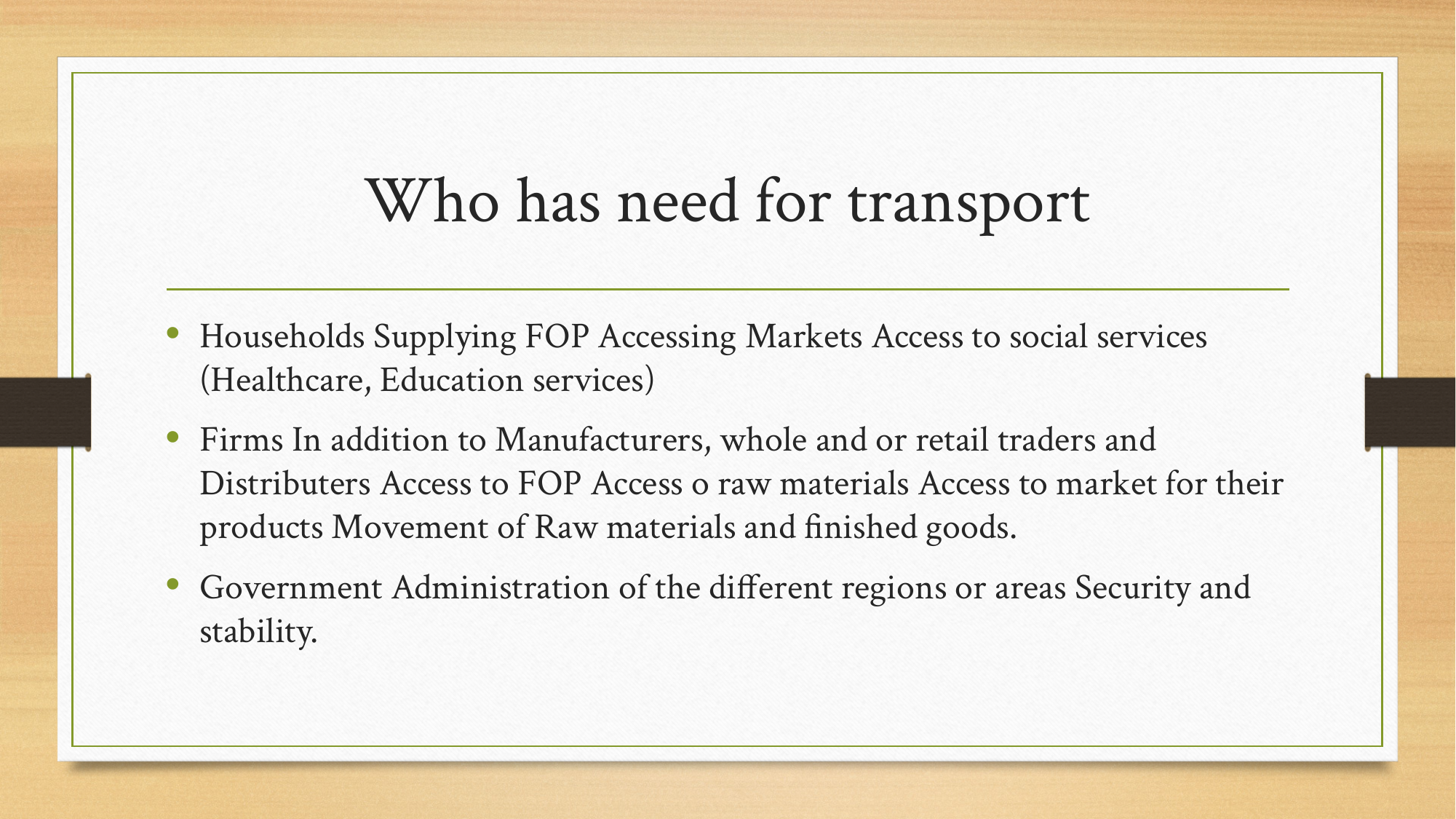

# Who has need for transport
Households Supplying FOP Accessing Markets Access to social services (Healthcare, Education services)
Firms In addition to Manufacturers, whole and or retail traders and Distributers Access to FOP Access o raw materials Access to market for their products Movement of Raw materials and finished goods.
Government Administration of the different regions or areas Security and stability.